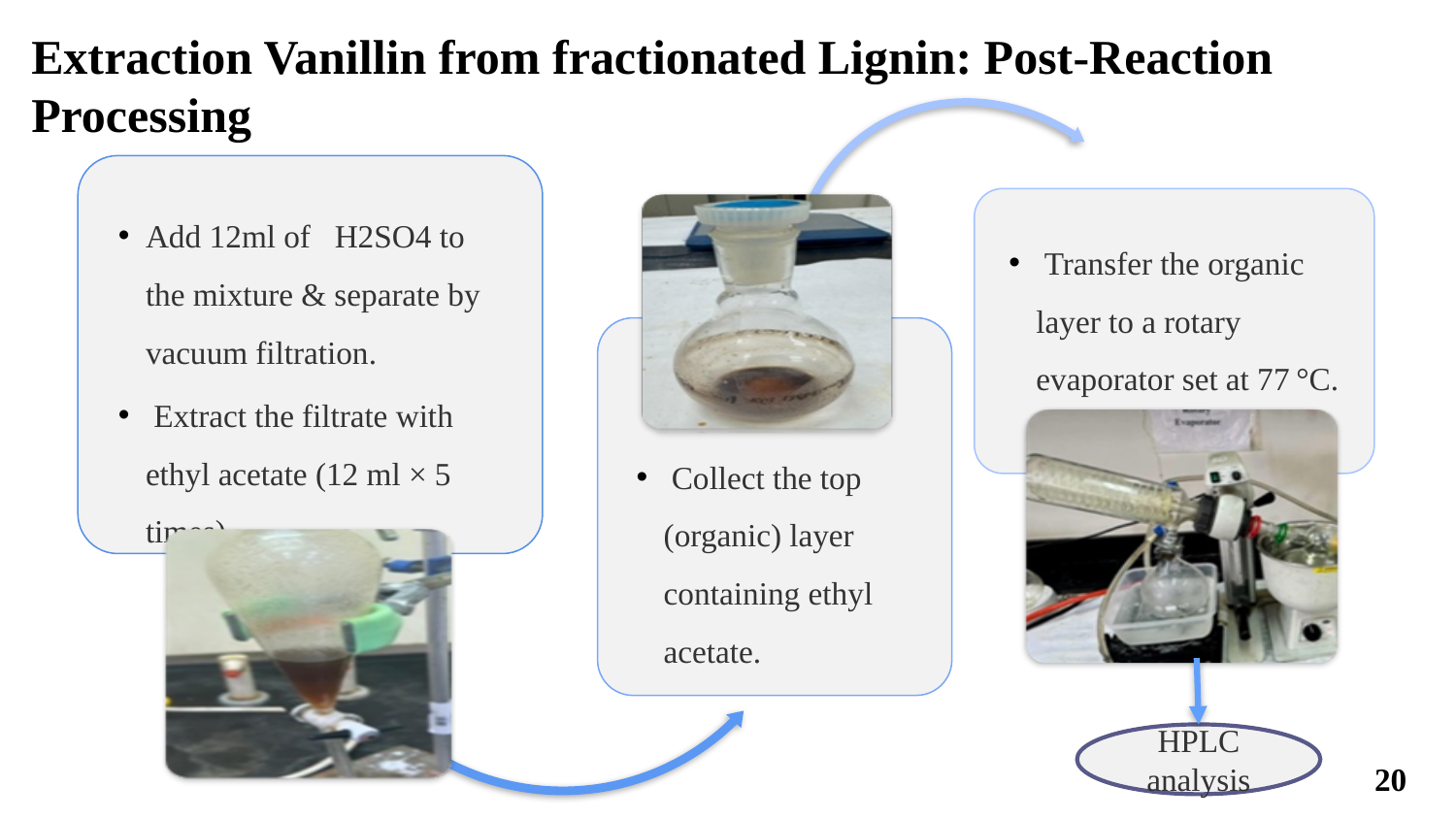

Extraction Vanillin from fractionated Lignin: Post-Reaction Processing

Add 12ml of   H2SO4 to the mixture & separate by vacuum filtration.
 Extract the filtrate with ethyl acetate (12 ml × 5 times).

 Collect the top (organic) layer containing ethyl acetate.

 Transfer the organic layer to a rotary evaporator set at 77 °C.

HPLC analysis
20